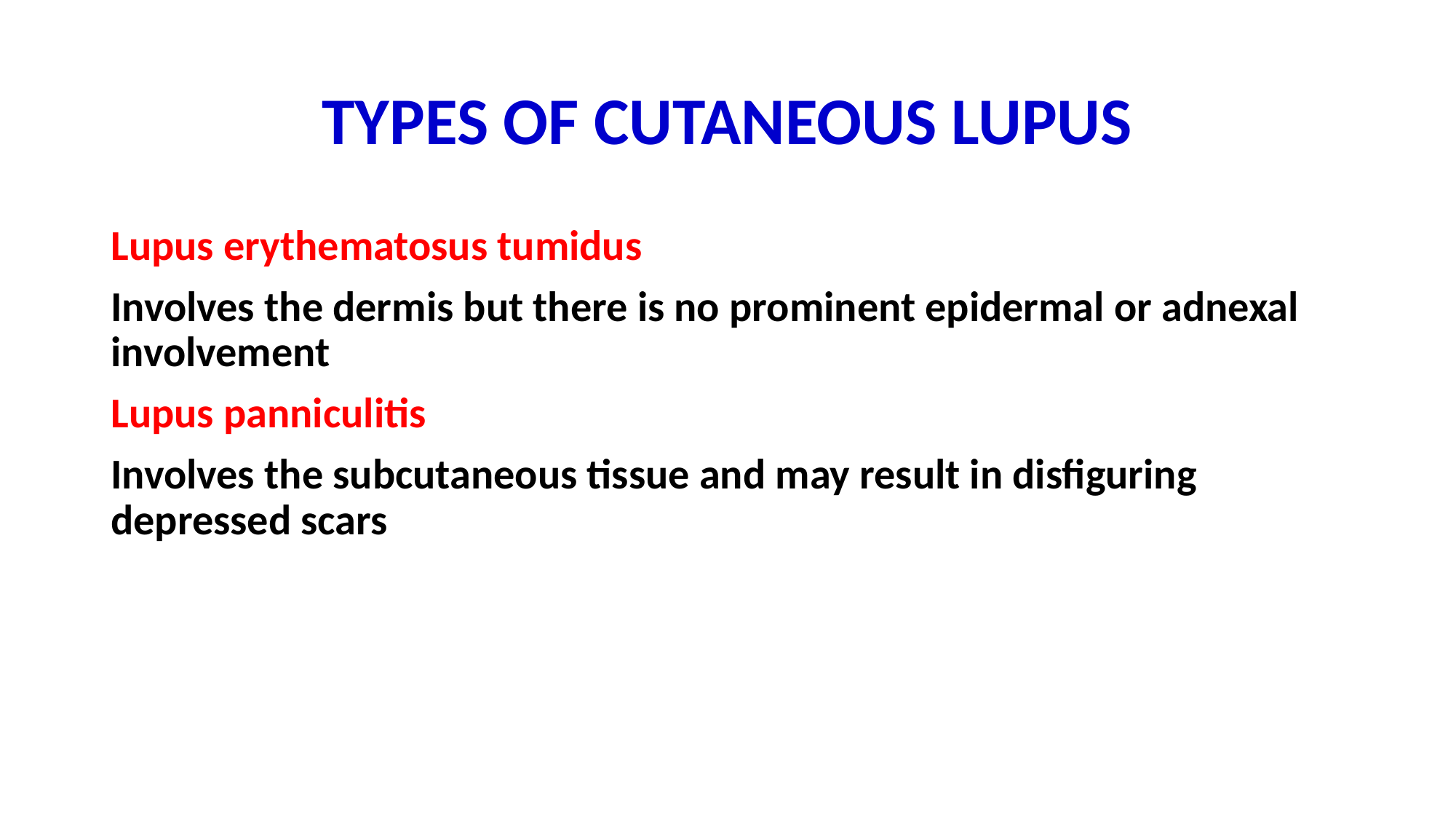

# TYPES OF CUTANEOUS LUPUS
Lupus erythematosus tumidus
Involves the dermis but there is no prominent epidermal or adnexal involvement
Lupus panniculitis
Involves the subcutaneous tissue and may result in disfiguring depressed scars